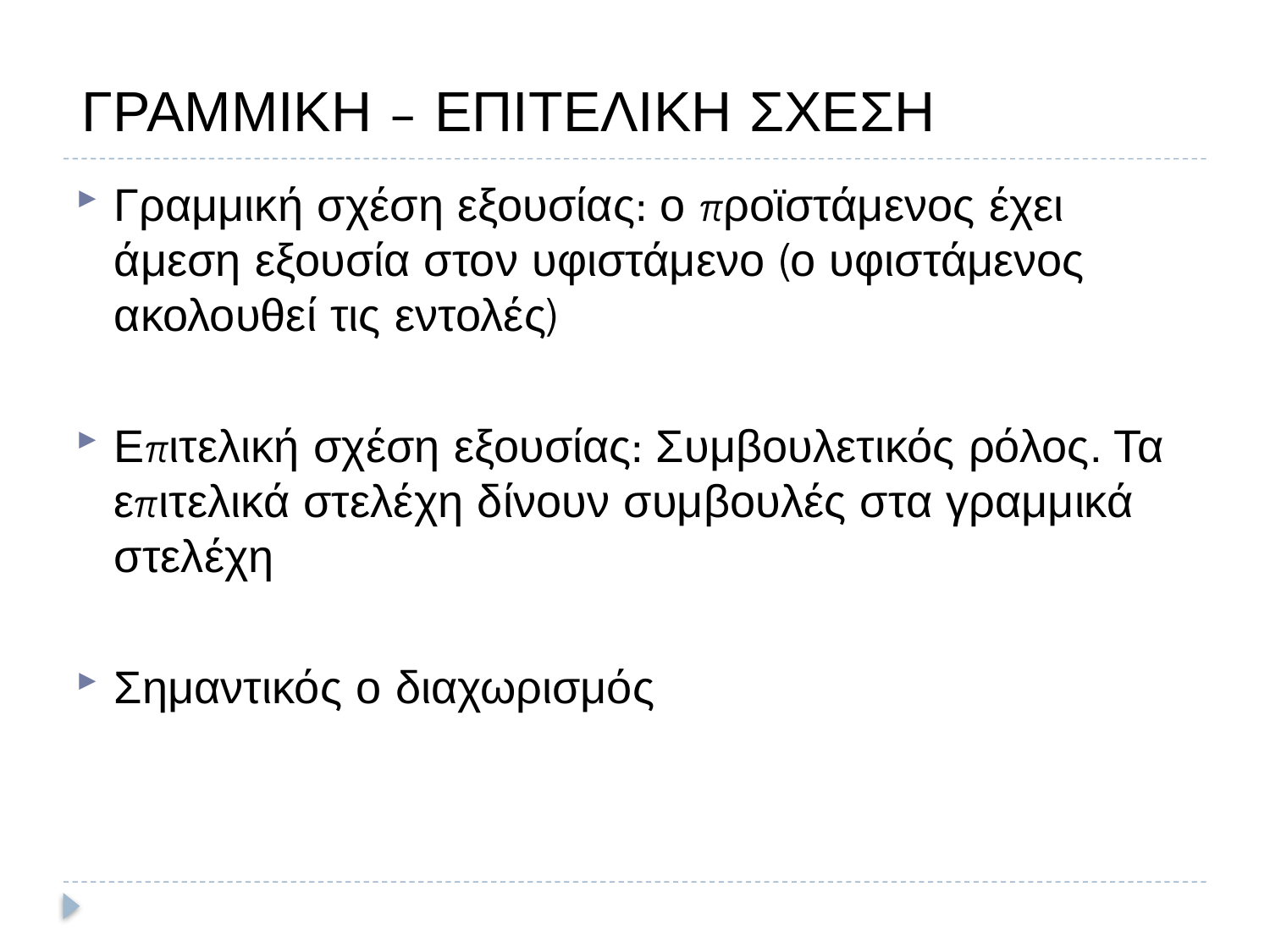

# ΓΡΑΜΜΙΚΗ – ΕΠΙΤΕΛΙΚΗ ΣΧΕΣΗ
Γραμμική σχέση εξουσίας: ο προϊστάμενος έχει άμεση εξουσία στον υφιστάμενο (ο υφιστάμενος ακολουθεί τις εντολές)

Επιτελική σχέση εξουσίας: Συμβουλετικός ρόλος. Τα επιτελικά στελέχη δίνουν συμβουλές στα γραμμικά στελέχη

Σημαντικός ο διαχωρισμός